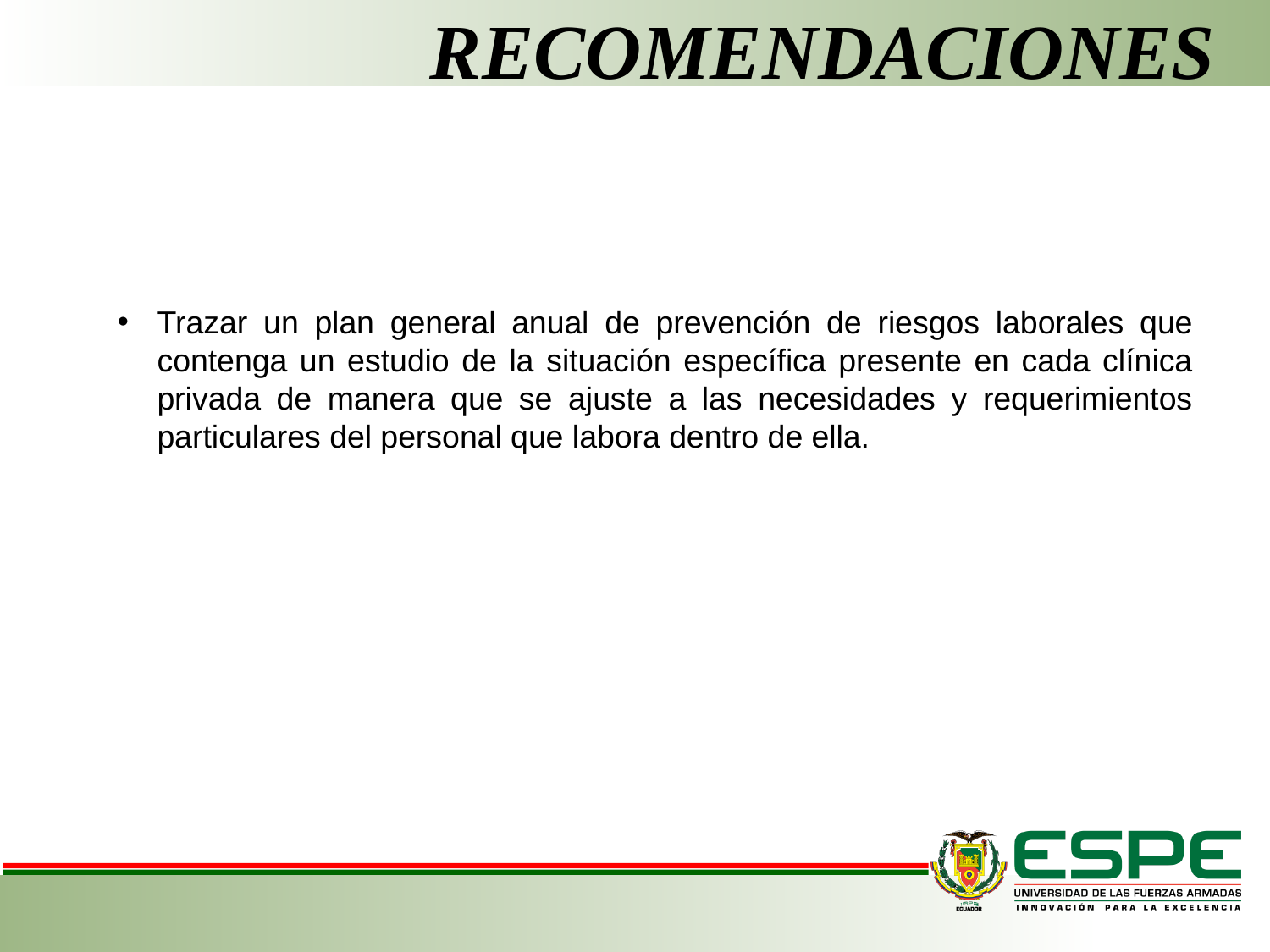

# RECOMENDACIONES
Trazar un plan general anual de prevención de riesgos laborales que contenga un estudio de la situación específica presente en cada clínica privada de manera que se ajuste a las necesidades y requerimientos particulares del personal que labora dentro de ella.